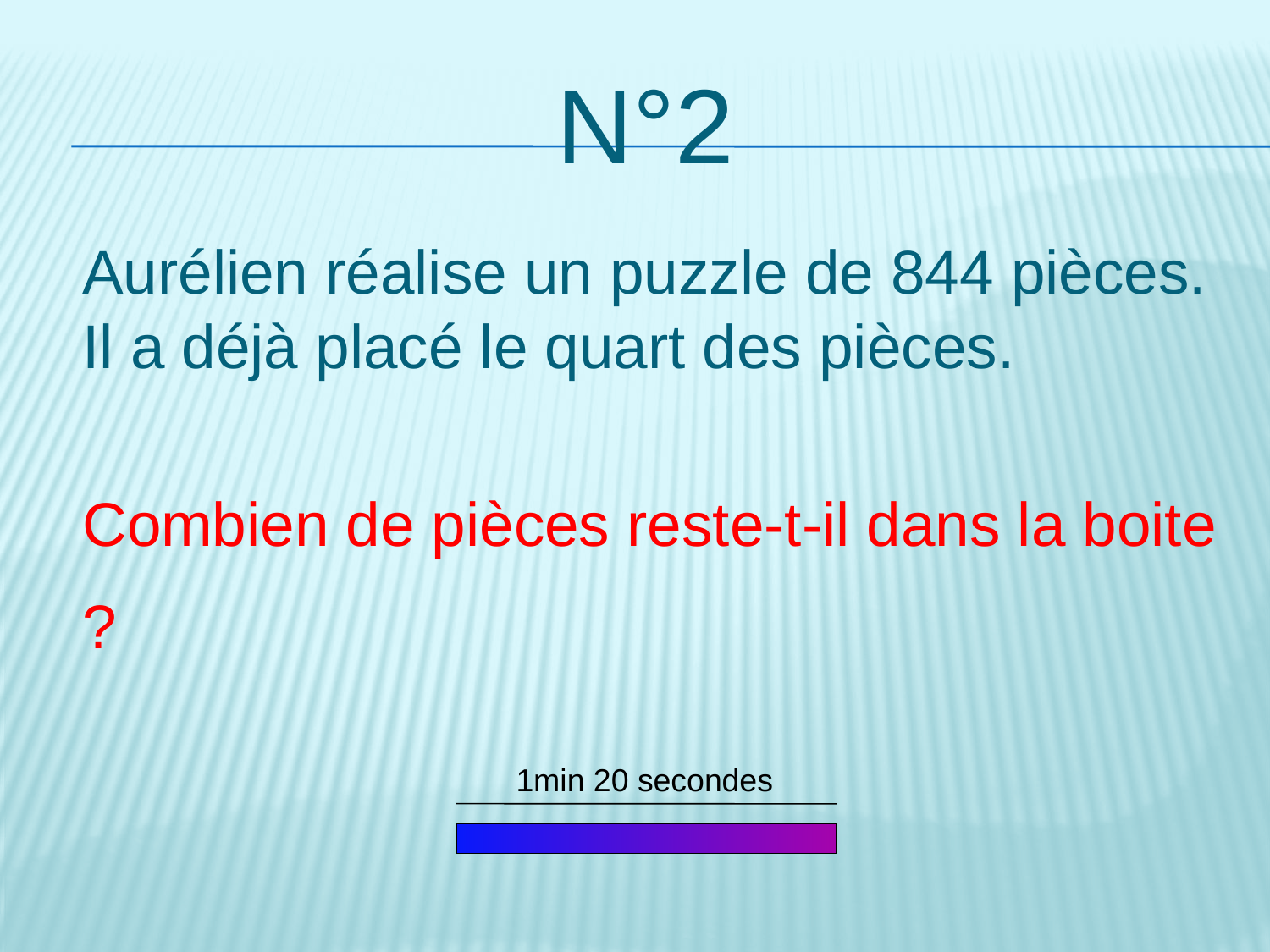

# n°2

	Aurélien réalise un puzzle de 844 pièces. Il a déjà placé le quart des pièces.

	Combien de pièces reste-t-il dans la boite ?
1min 20 secondes